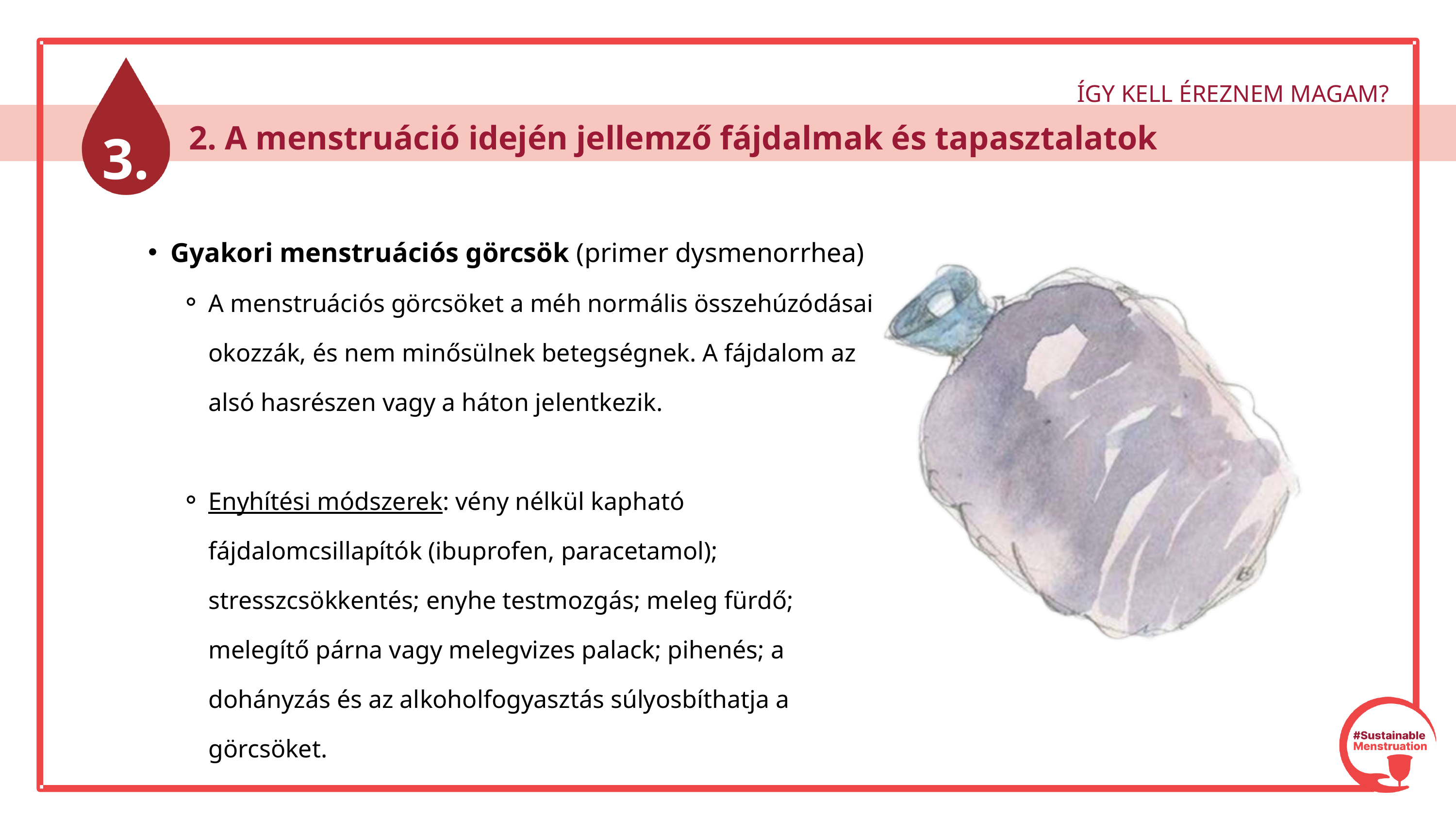

ÍGY KELL ÉREZNEM MAGAM?
3.

                          2. A menstruáció idején jellemző fájdalmak és tapasztalatok
Gyakori menstruációs görcsök (primer dysmenorrhea)
A menstruációs görcsöket a méh normális összehúzódásai okozzák, és nem minősülnek betegségnek. A fájdalom az alsó hasrészen vagy a háton jelentkezik.

Enyhítési módszerek: vény nélkül kapható fájdalomcsillapítók (ibuprofen, paracetamol); stresszcsökkentés; enyhe testmozgás; meleg fürdő; melegítő párna vagy melegvizes palack; pihenés; a dohányzás és az alkoholfogyasztás súlyosbíthatja a görcsöket.